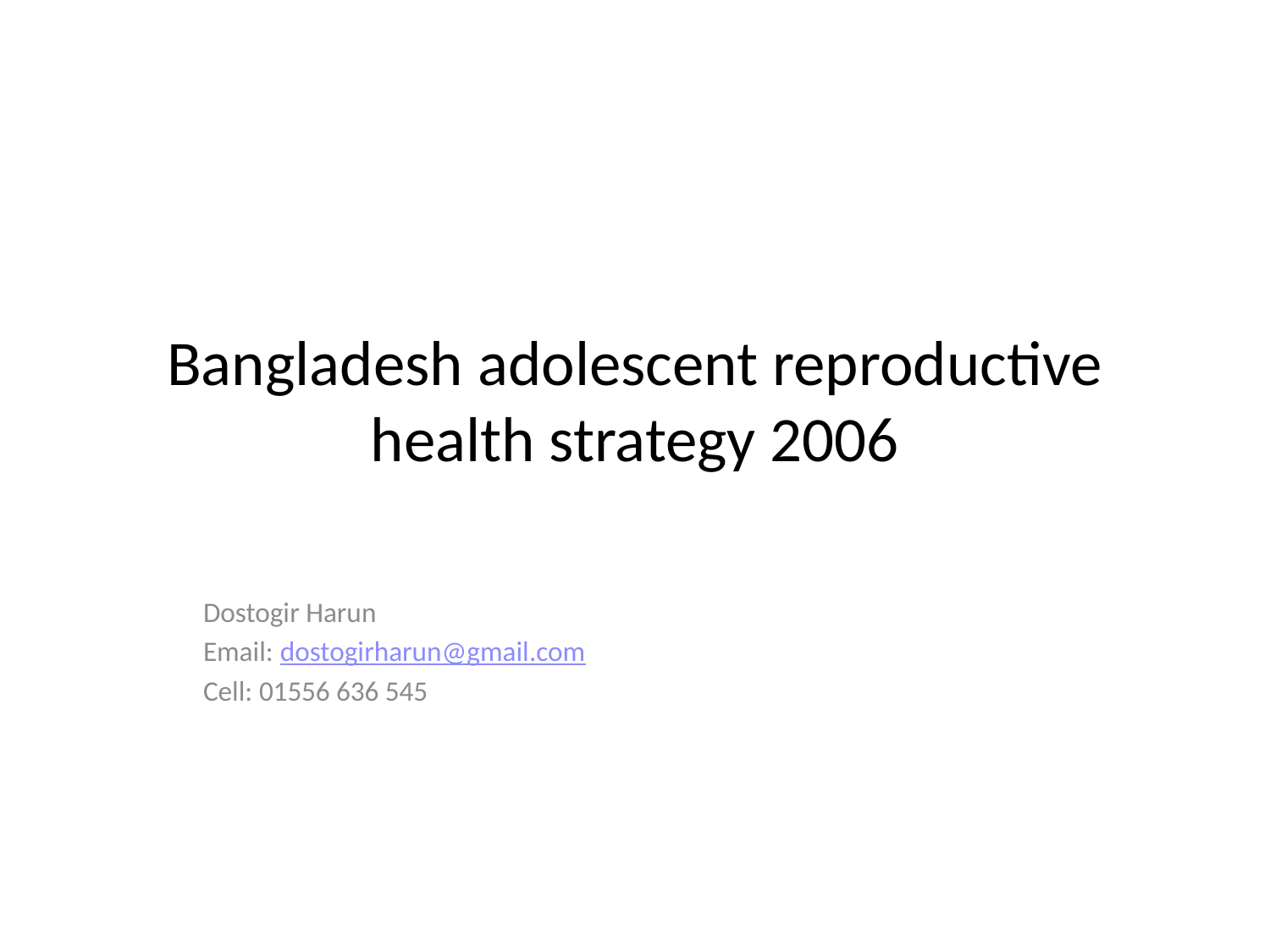

# Bangladesh adolescent reproductive health strategy 2006

Dostogir Harun
Email: dostogirharun@gmail.com
Cell: 01556 636 545